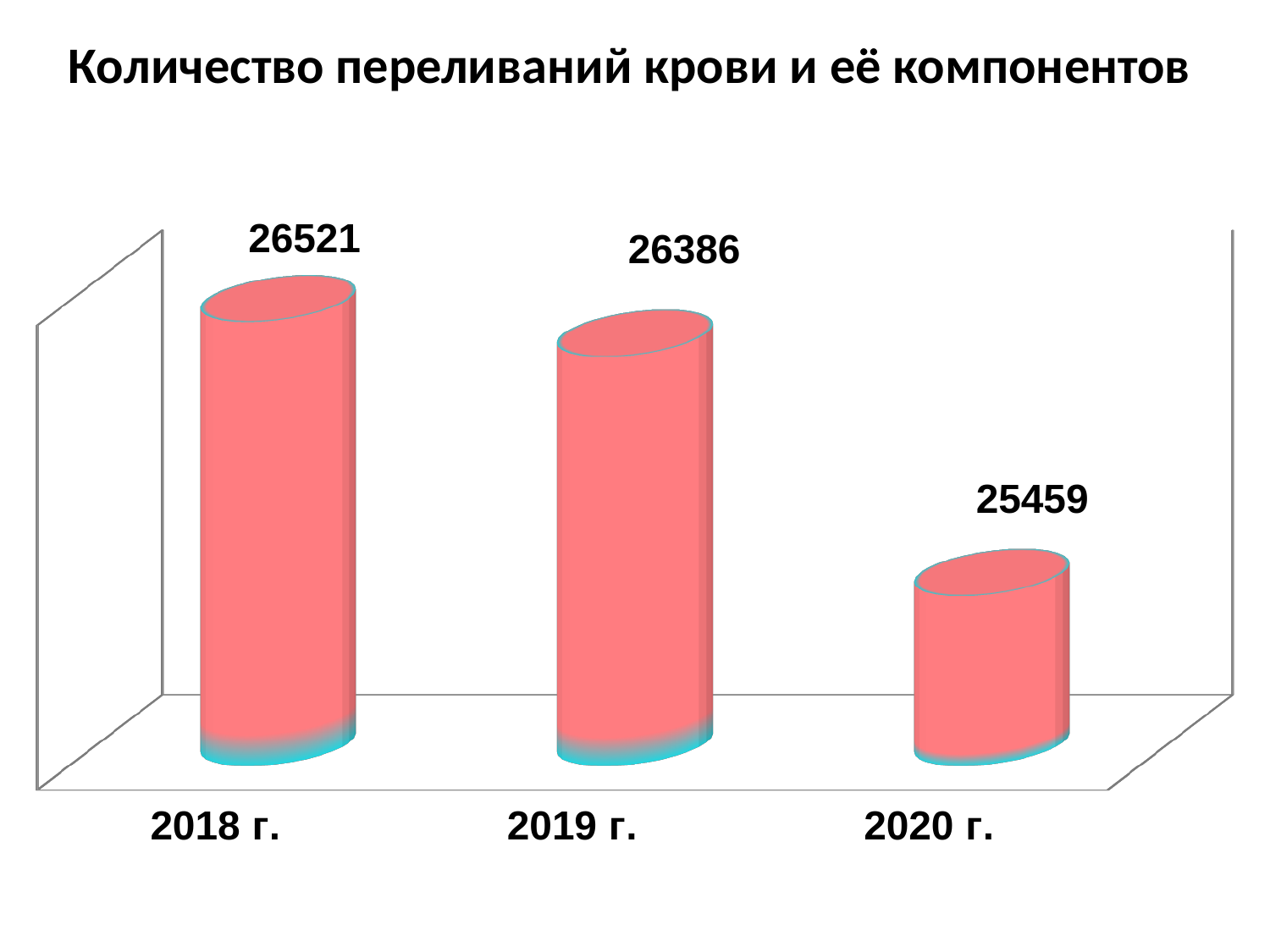

Количество переливаний крови и её компонентов

[unsupported chart]